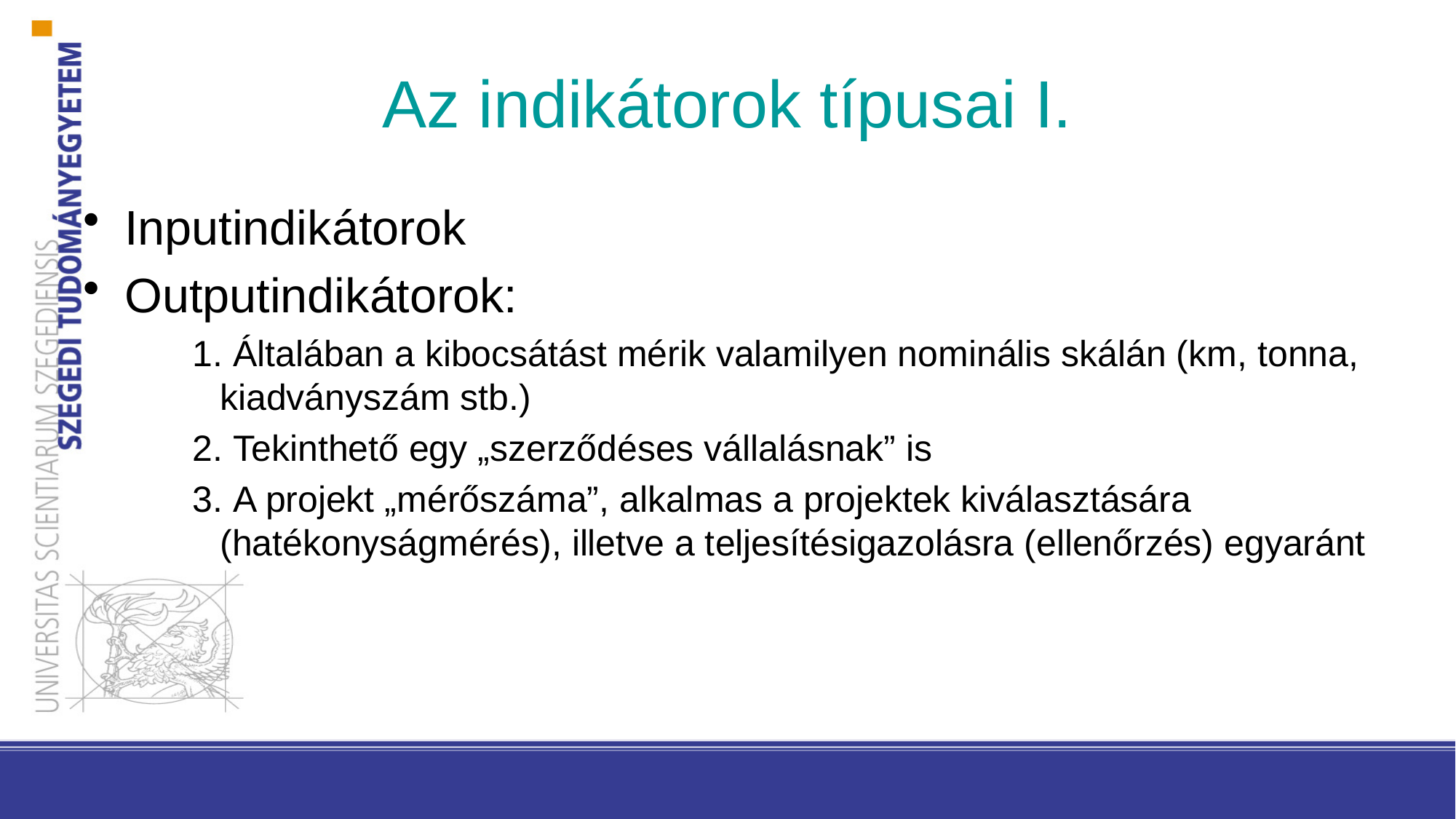

# Az indikátorok típusai I.
Inputindikátorok
Outputindikátorok:
 Általában a kibocsátást mérik valamilyen nominális skálán (km, tonna, kiadványszám stb.)
 Tekinthető egy „szerződéses vállalásnak” is
 A projekt „mérőszáma”, alkalmas a projektek kiválasztására (hatékonyságmérés), illetve a teljesítésigazolásra (ellenőrzés) egyaránt